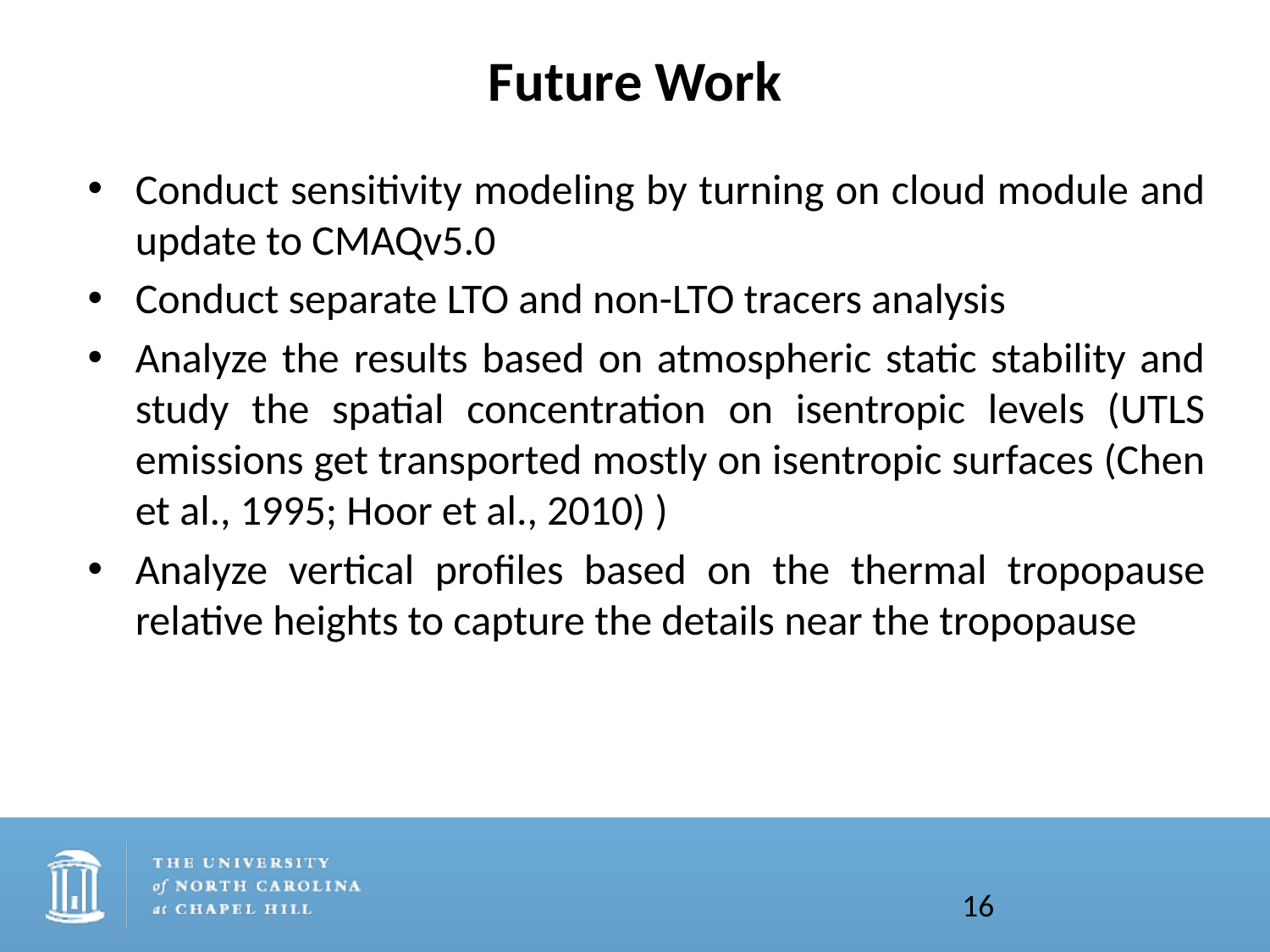

# Future Work
Conduct sensitivity modeling by turning on cloud module and update to CMAQv5.0
Conduct separate LTO and non-LTO tracers analysis
Analyze the results based on atmospheric static stability and study the spatial concentration on isentropic levels (UTLS emissions get transported mostly on isentropic surfaces (Chen et al., 1995; Hoor et al., 2010) )
Analyze vertical profiles based on the thermal tropopause relative heights to capture the details near the tropopause

16